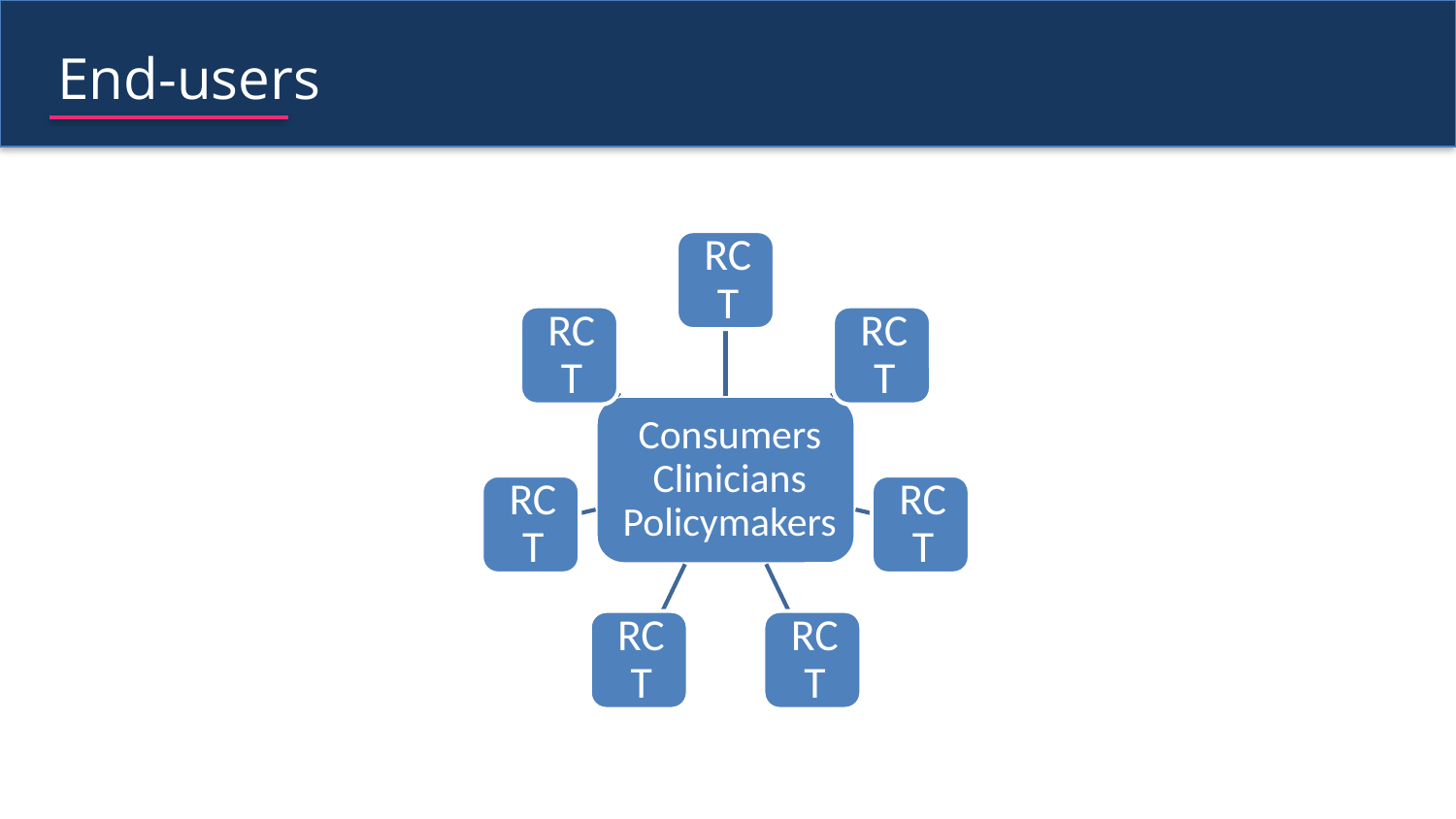

End-users
Consumers Clinicians Policymakers
RCT
RCT
RCT
RCT
RCT
RCT
RCT